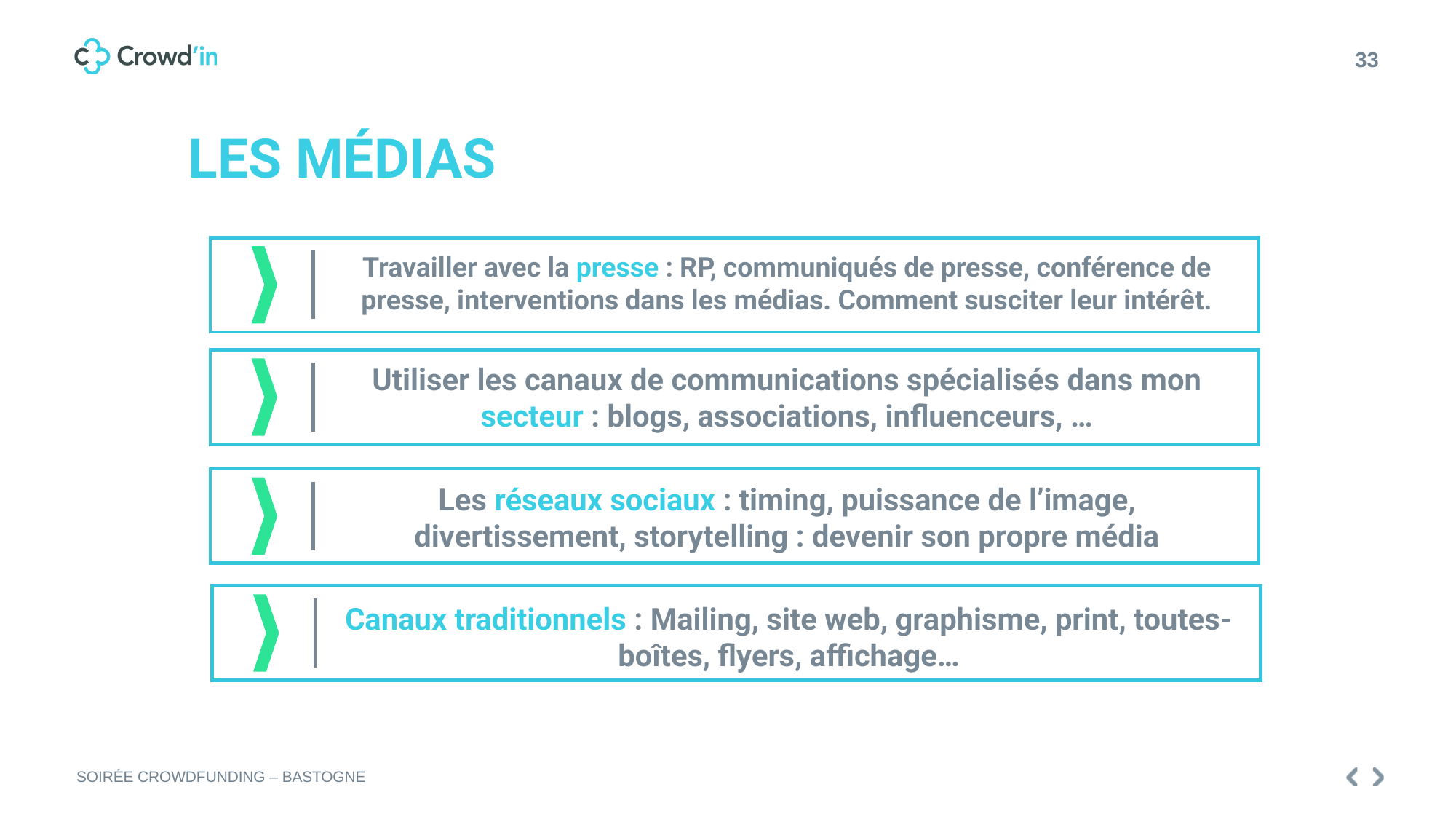

LES MÉDIAS

Travailler avec la presse : RP, communiqués de presse, conférence de presse, interventions dans les médias. Comment susciter leur intérêt.

Utiliser les canaux de communications spécialisés dans mon secteur : blogs, associations, influenceurs, …

Les réseaux sociaux : timing, puissance de l’image, divertissement, storytelling : devenir son propre média

Canaux traditionnels : Mailing, site web, graphisme, print, toutes-boîtes, flyers, affichage…